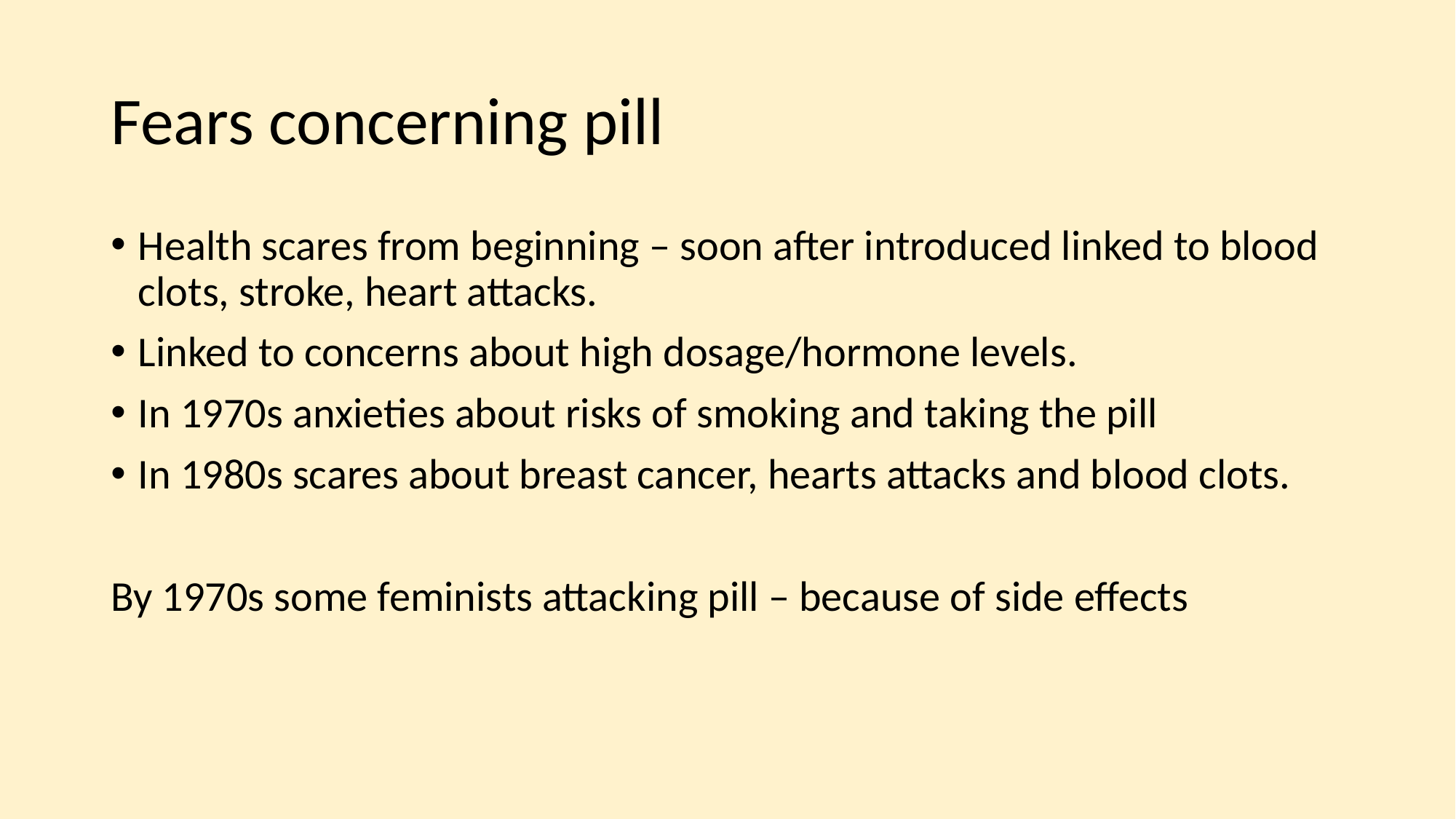

# Fears concerning pill
Health scares from beginning – soon after introduced linked to blood clots, stroke, heart attacks.
Linked to concerns about high dosage/hormone levels.
In 1970s anxieties about risks of smoking and taking the pill
In 1980s scares about breast cancer, hearts attacks and blood clots.

By 1970s some feminists attacking pill – because of side effects